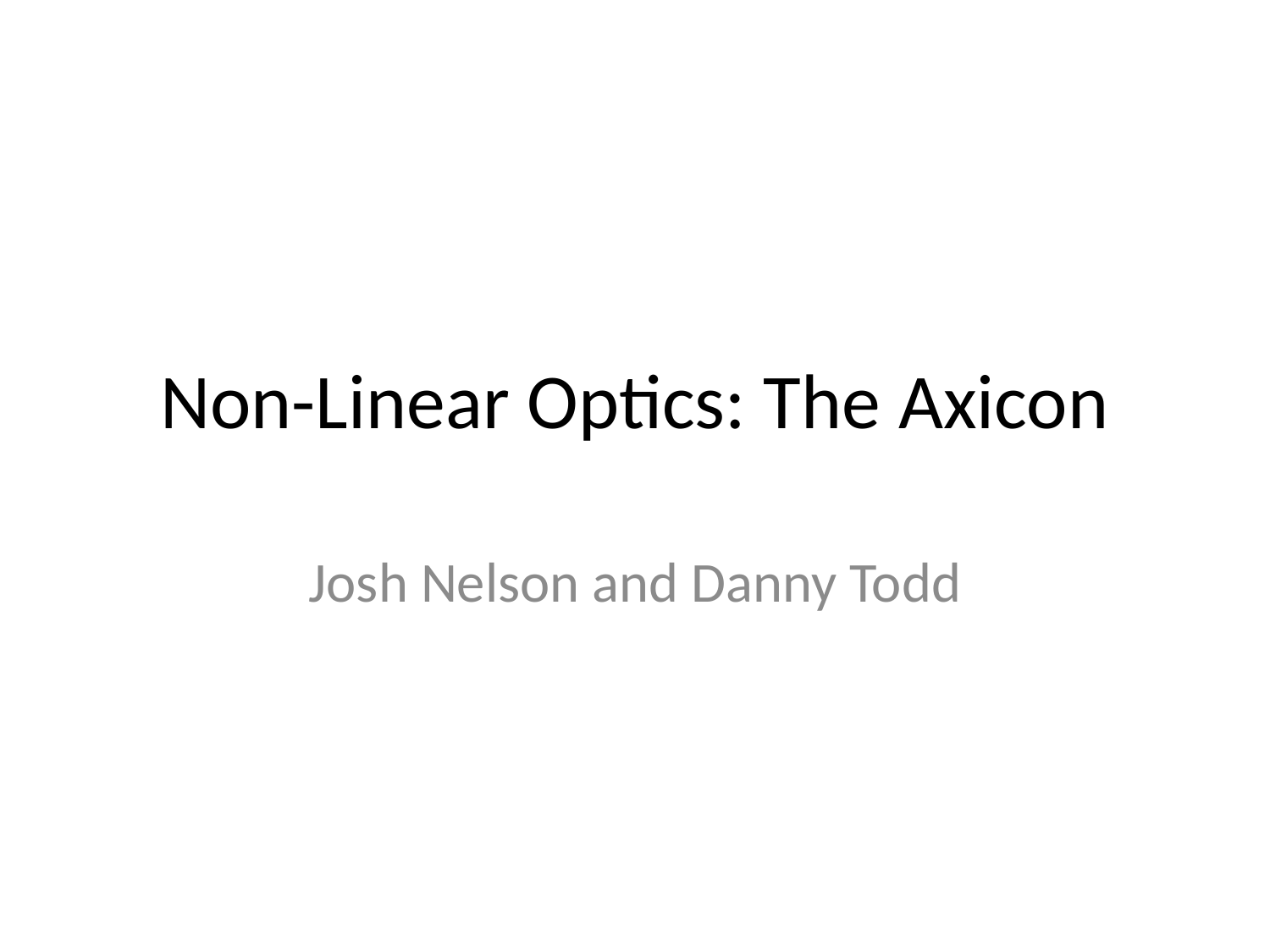

# Non-Linear Optics: The Axicon
Josh Nelson and Danny Todd